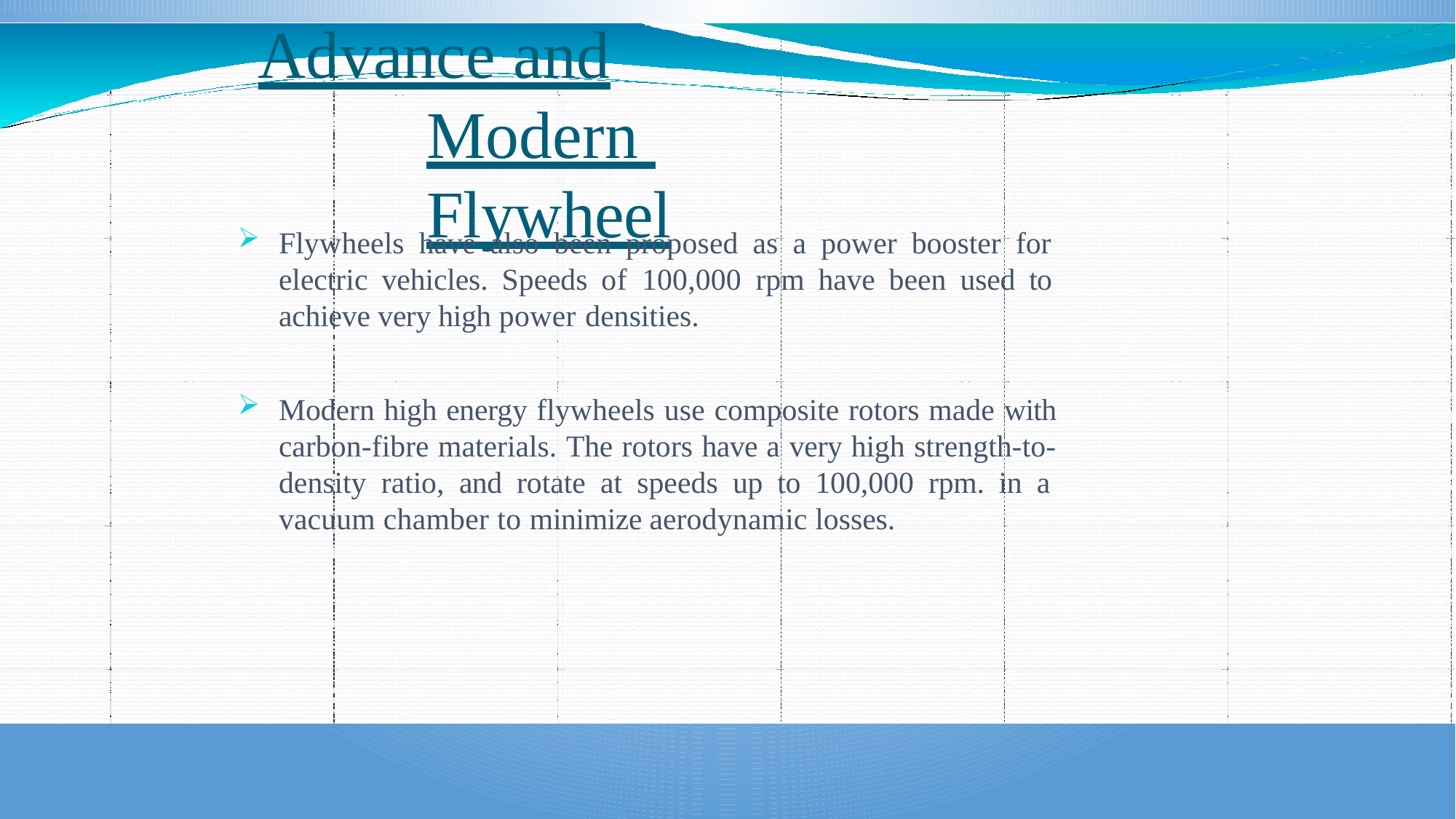

# Advance and Modern  Flywheel
Flywheels have also been proposed as a power booster for  electric vehicles. Speeds of 100,000 rpm have been used to  achieve very high power densities.

Modern high energy flywheels use composite rotors made with  carbon-fibre materials. The rotors have a very high strength-to-  density ratio, and rotate at speeds up to 100,000 rpm. in a  vacuum chamber to minimize aerodynamic losses.